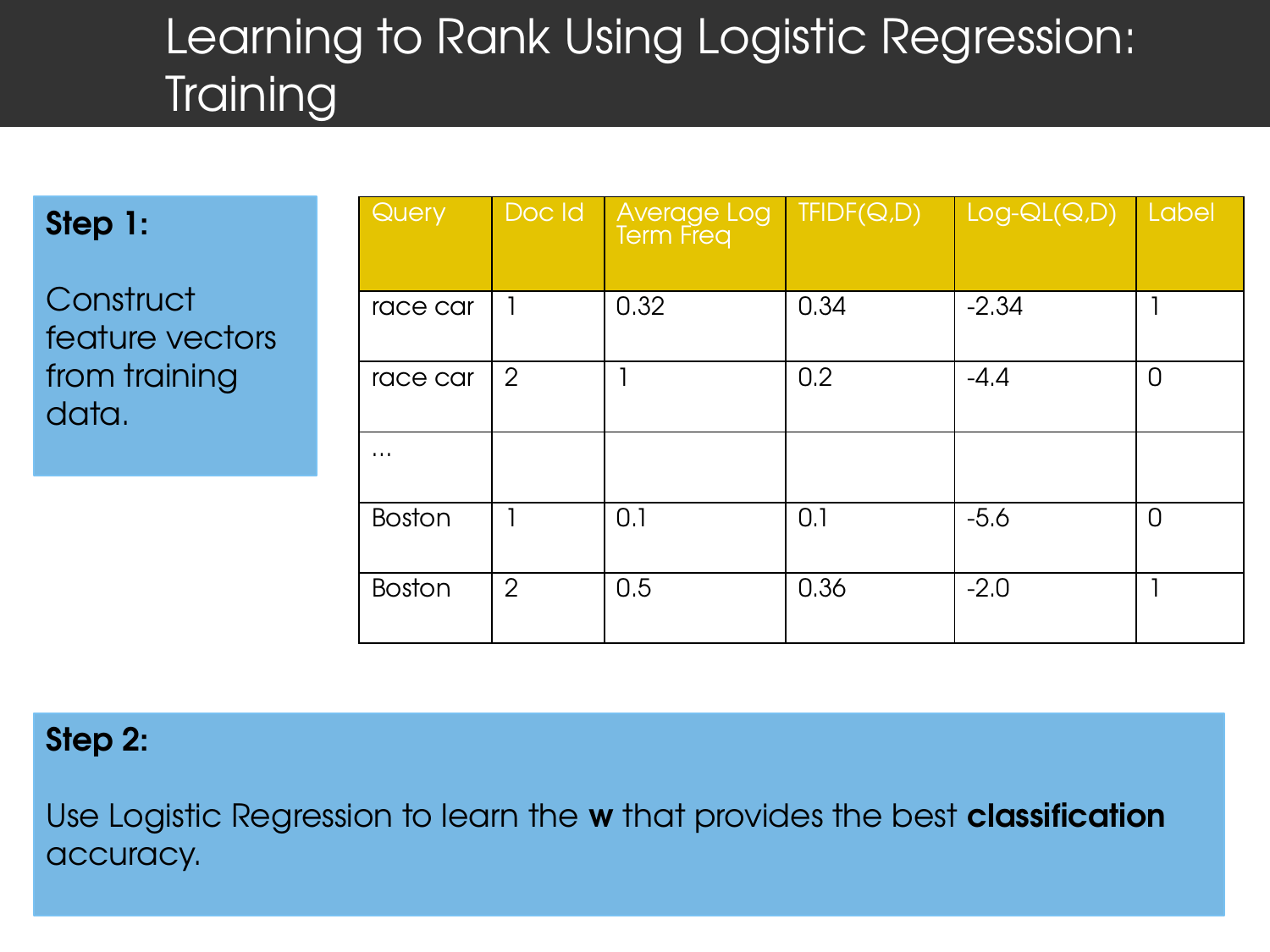

# Learning to Rank Using Logistic Regression: Training
Step 1:

Construct feature vectors from training data.

| Query | Doc Id | Average Log Term Freq | TFIDF(Q,D) | Log-QL(Q,D) | Label |
| --- | --- | --- | --- | --- | --- |
| race car | 1 | 0.32 | 0.34 | -2.34 | 1 |
| race car | 2 | 1 | 0.2 | -4.4 | 0 |
| … |  |  |  |  |  |
| Boston | 1 | 0.1 | 0.1 | -5.6 | 0 |
| Boston | 2 | 0.5 | 0.36 | -2.0 | 1 |
Step 2:

Use Logistic Regression to learn the w that provides the best classification accuracy.